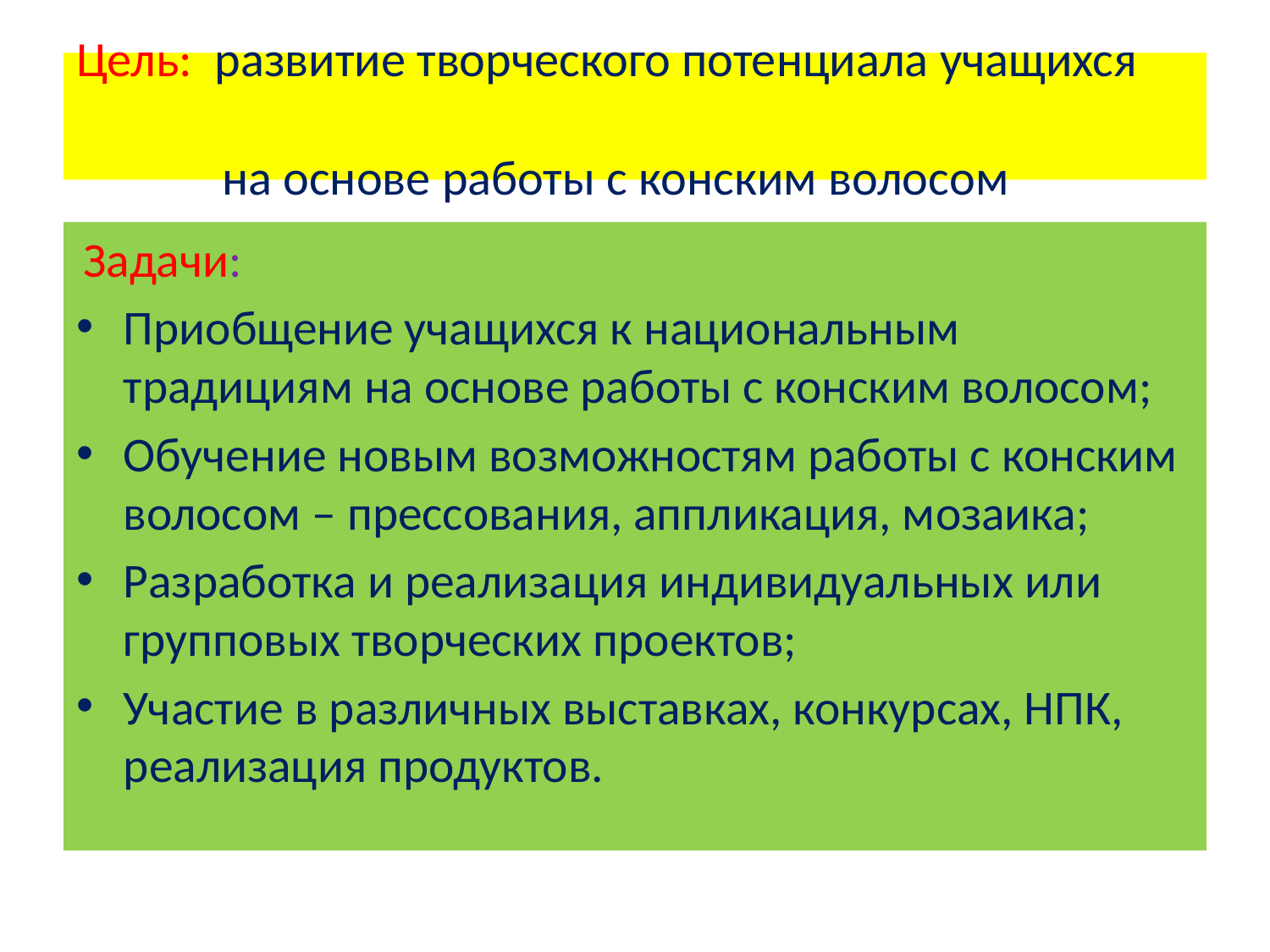

# Цель:  развитие творческого потенциала учащихся на основе работы с конским волосом
 Задачи:
Приобщение учащихся к национальным традициям на основе работы с конским волосом;
Обучение новым возможностям работы с конским волосом – прессования, аппликация, мозаика;
Разработка и реализация индивидуальных или групповых творческих проектов;
Участие в различных выставках, конкурсах, НПК, реализация продуктов.